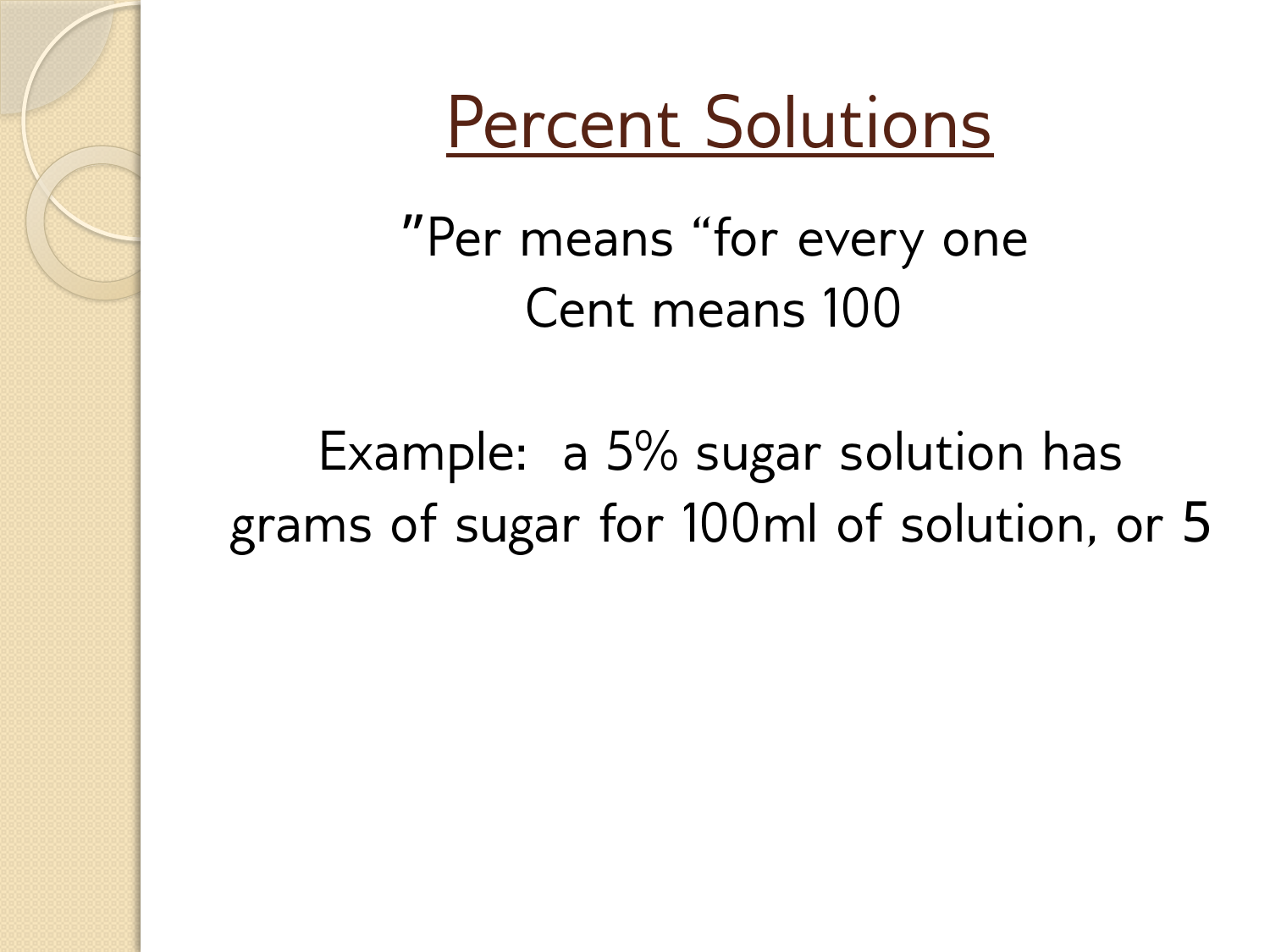

# Percent Solutions
Per means “for every one”
Cent means 100

Example:  a 5% sugar solution has
	5 grams of sugar for 100ml of solution, or